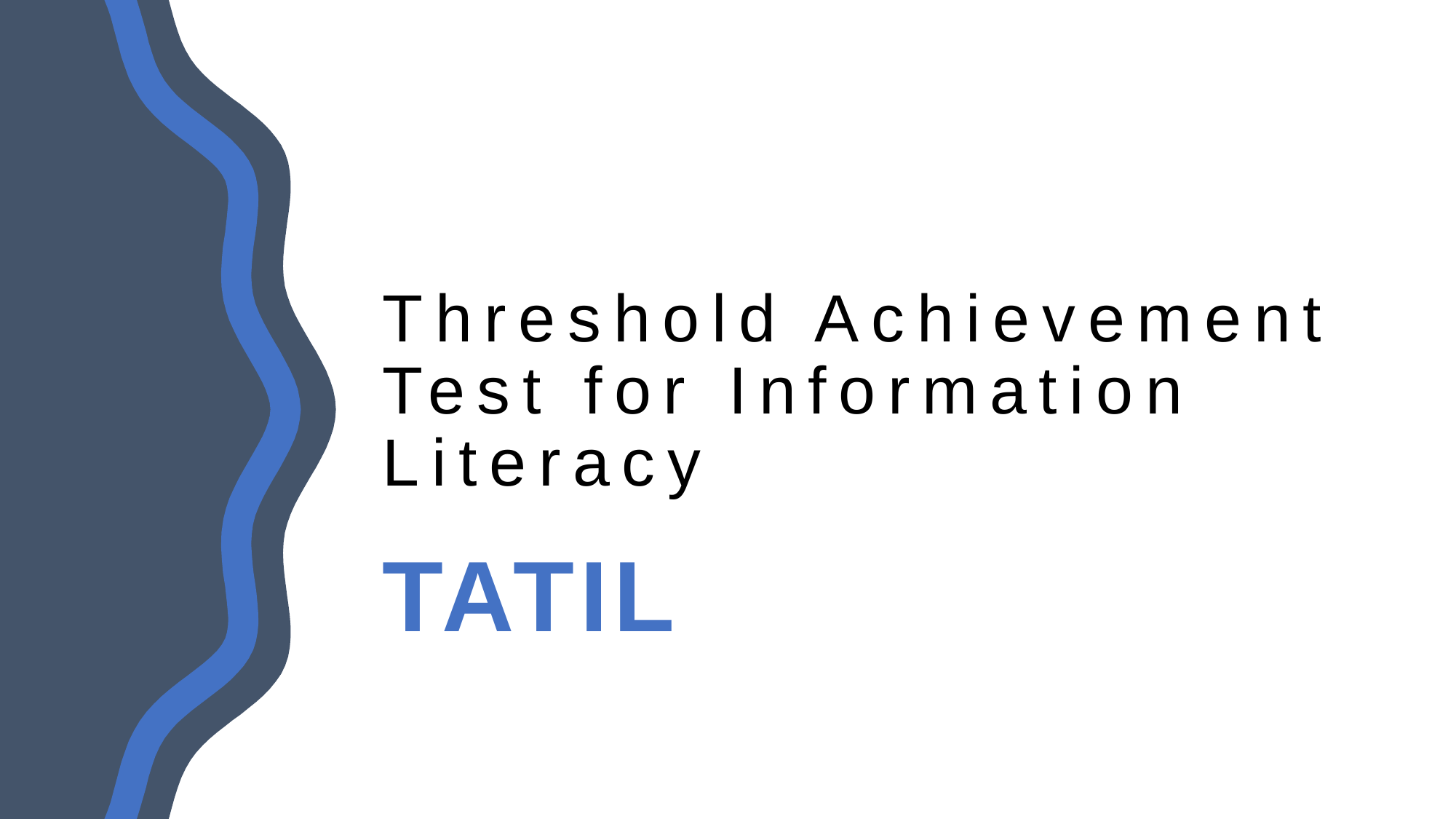

# Threshold Achievement Test for Information Literacy
TATIL